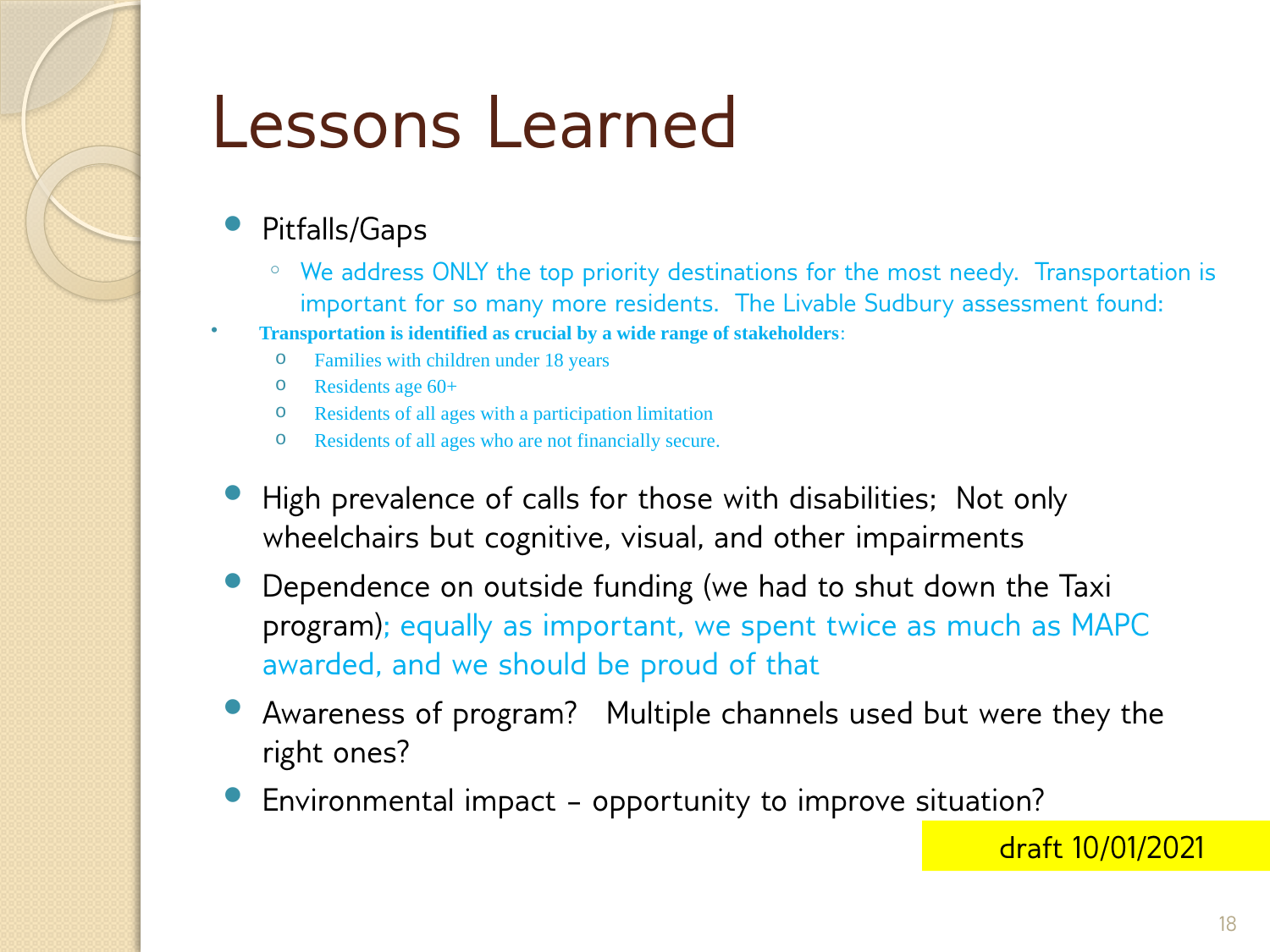

# Lessons Learned
Pitfalls/Gaps
We address ONLY the top priority destinations for the most needy.  Transportation is important for so many more residents.  The Livable Sudbury assessment found:
Transportation is identified as crucial by a wide range of stakeholders:
Families with children under 18 years
Residents age 60+
Residents of all ages with a participation limitation
Residents of all ages who are not financially secure.
High prevalence of calls for those with disabilities;  Not only wheelchairs but cognitive, visual, and other impairments
Dependence on outside funding (we had to shut down the Taxi program); equally as important, we spent twice as much as MAPC awarded, and we should be proud of that
Awareness of program?   Multiple channels used but were they the right ones?
Environmental impact – opportunity to improve situation?

draft 10/01/2021
18